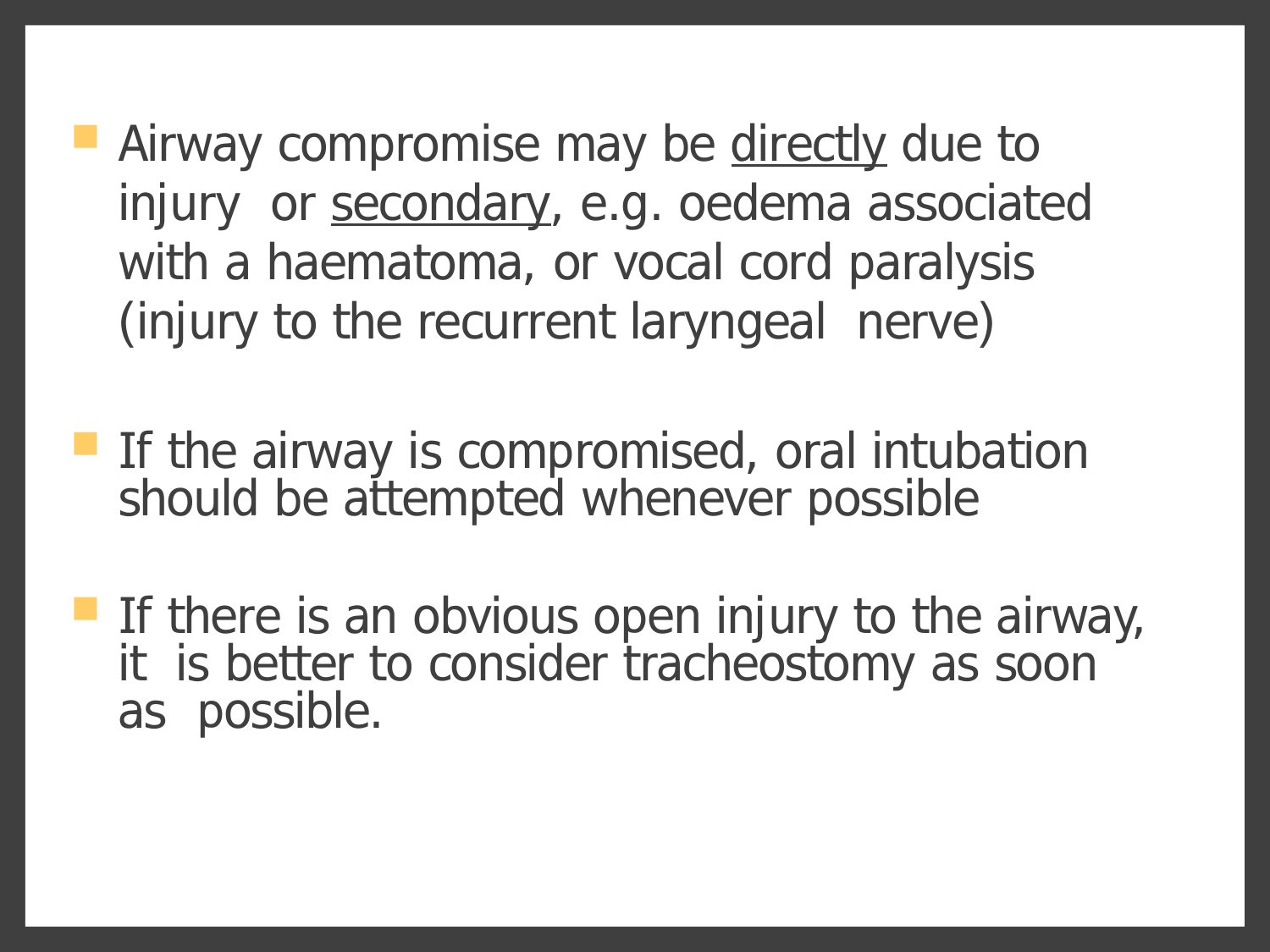

Airway compromise may be directly due to injury  or secondary, e.g. oedema associated  with a haematoma, or vocal cord paralysis (injury to the recurrent laryngeal  nerve)

If the airway is compromised, oral intubation  should be attempted whenever possible

If there is an obvious open injury to the airway, it  is better to consider tracheostomy as soon as  possible.